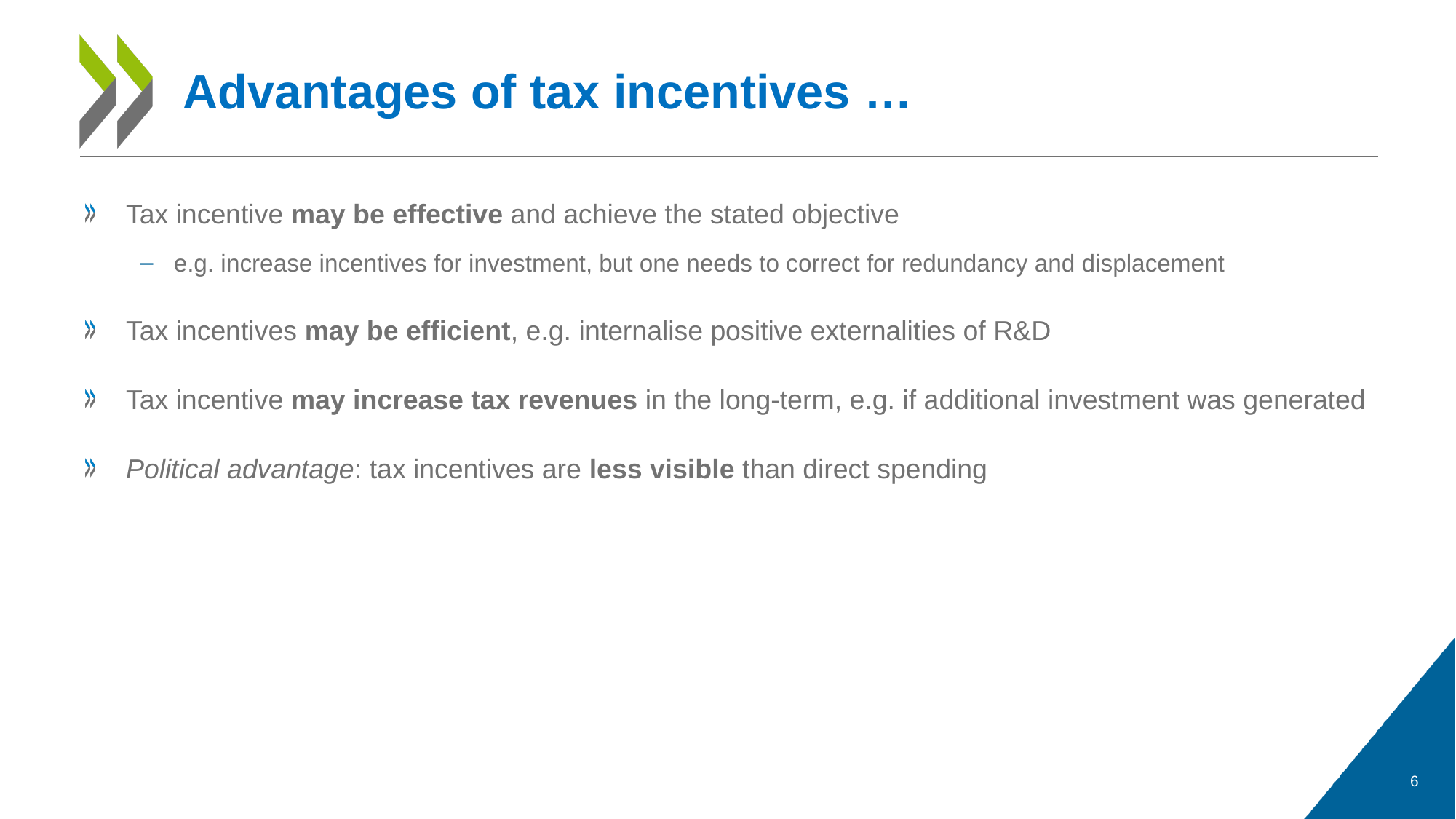

# Advantages of tax incentives …
Tax incentive may be effective and achieve the stated objective
e.g. increase incentives for investment, but one needs to correct for redundancy and displacement
Tax incentives may be efficient, e.g. internalise positive externalities of R&D
Tax incentive may increase tax revenues in the long-term, e.g. if additional investment was generated
Political advantage: tax incentives are less visible than direct spending

6